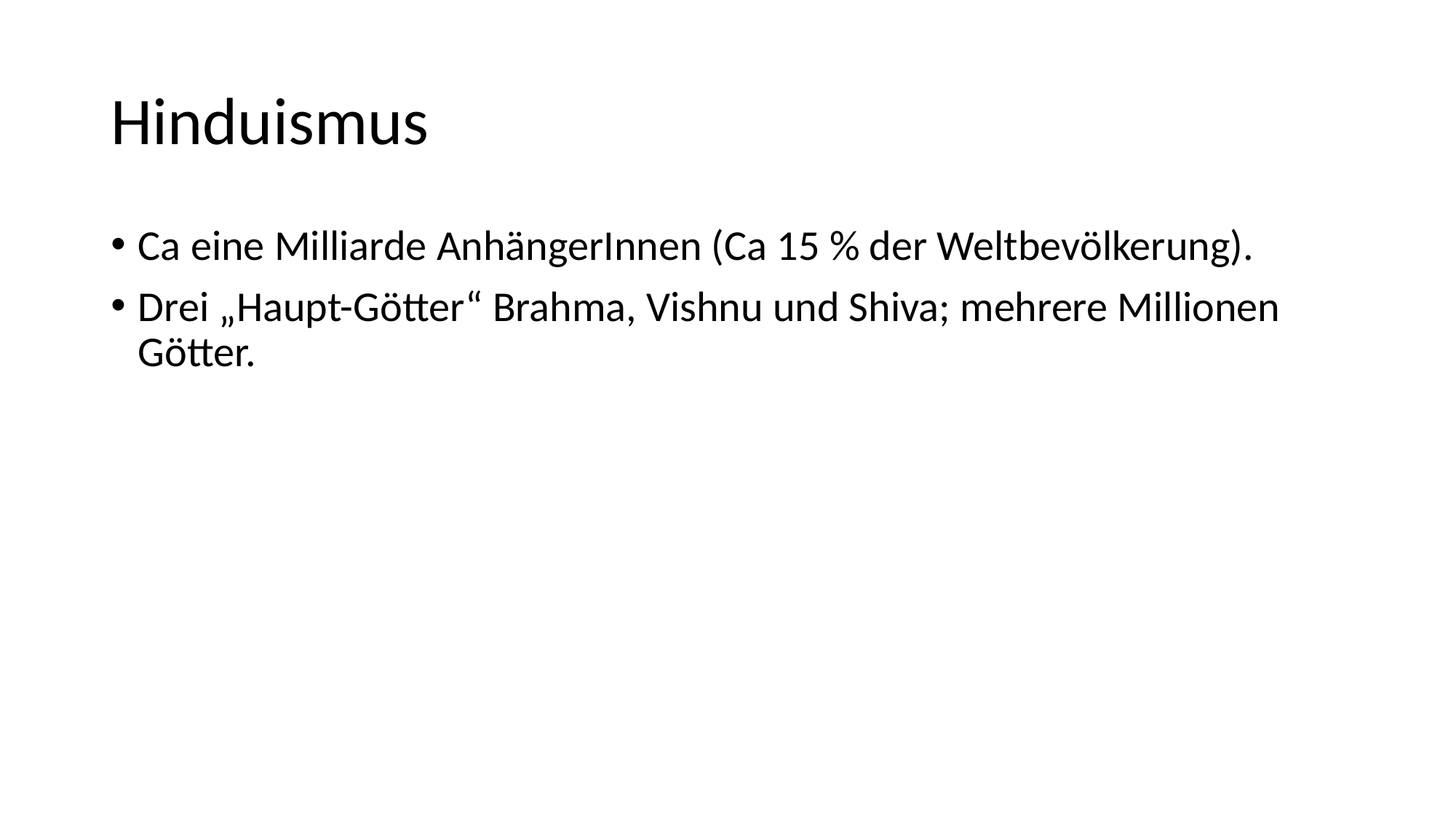

# Hinduismus
Ca eine Milliarde AnhängerInnen (Ca 15 % der Weltbevölkerung).
Drei „Haupt-Götter“ Brahma, Vishnu und Shiva; mehrere Millionen Götter.